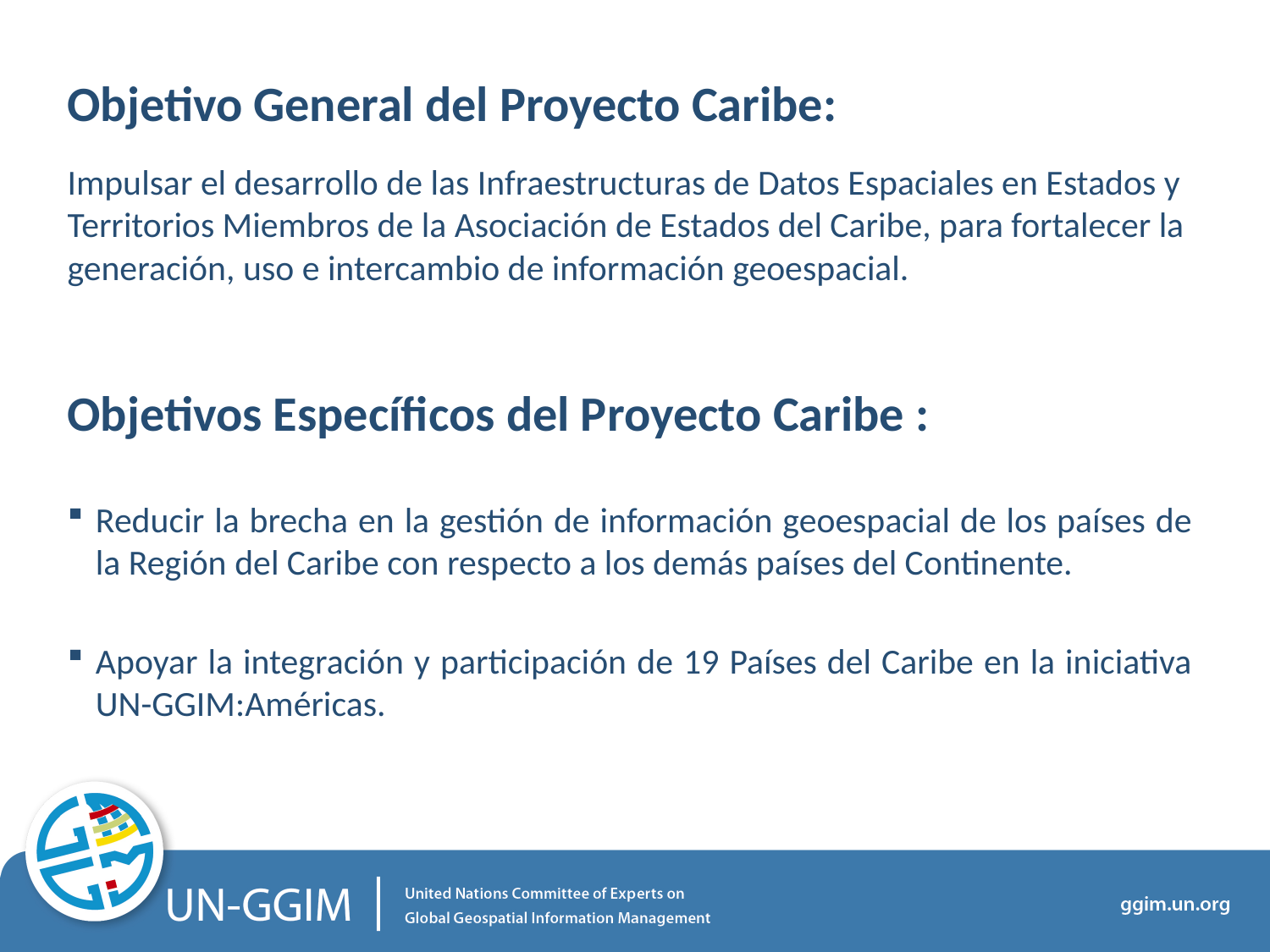

Objetivo General del Proyecto Caribe:

Impulsar el desarrollo de las Infraestructuras de Datos Espaciales en Estados y Territorios Miembros de la Asociación de Estados del Caribe, para fortalecer la generación, uso e intercambio de información geoespacial.

Objetivos Específicos del Proyecto Caribe :

Reducir la brecha en la gestión de información geoespacial de los países de la Región del Caribe con respecto a los demás países del Continente.

Apoyar la integración y participación de 19 Países del Caribe en la iniciativa UN-GGIM:Américas.